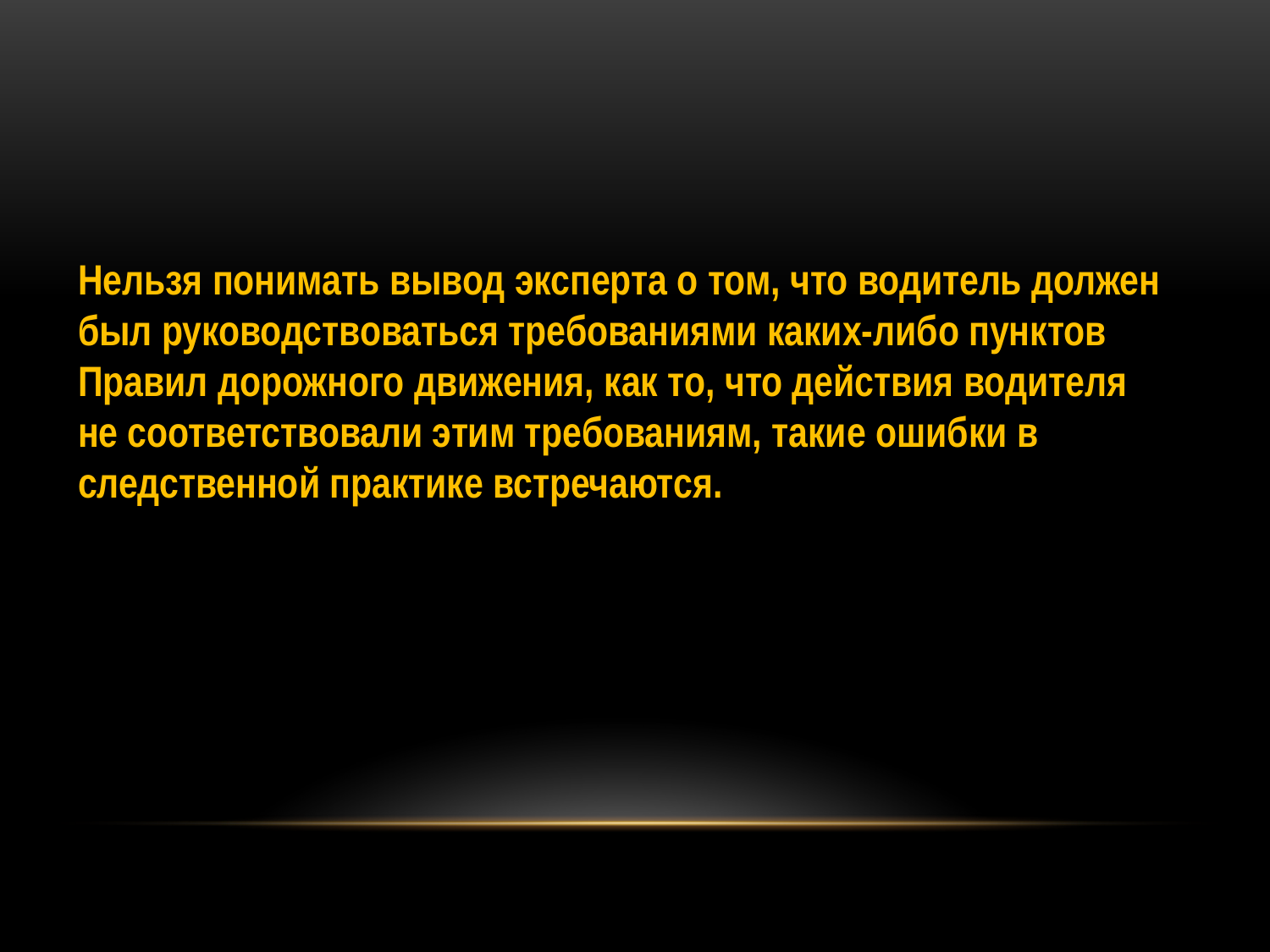

Нельзя понимать вывод эксперта о том, что водитель должен был руководствоваться требованиями каких-либо пунктов Правил дорожного движения, как то, что действия водителя не соответствовали этим требованиям, такие ошибки в следственной практике встречаются.